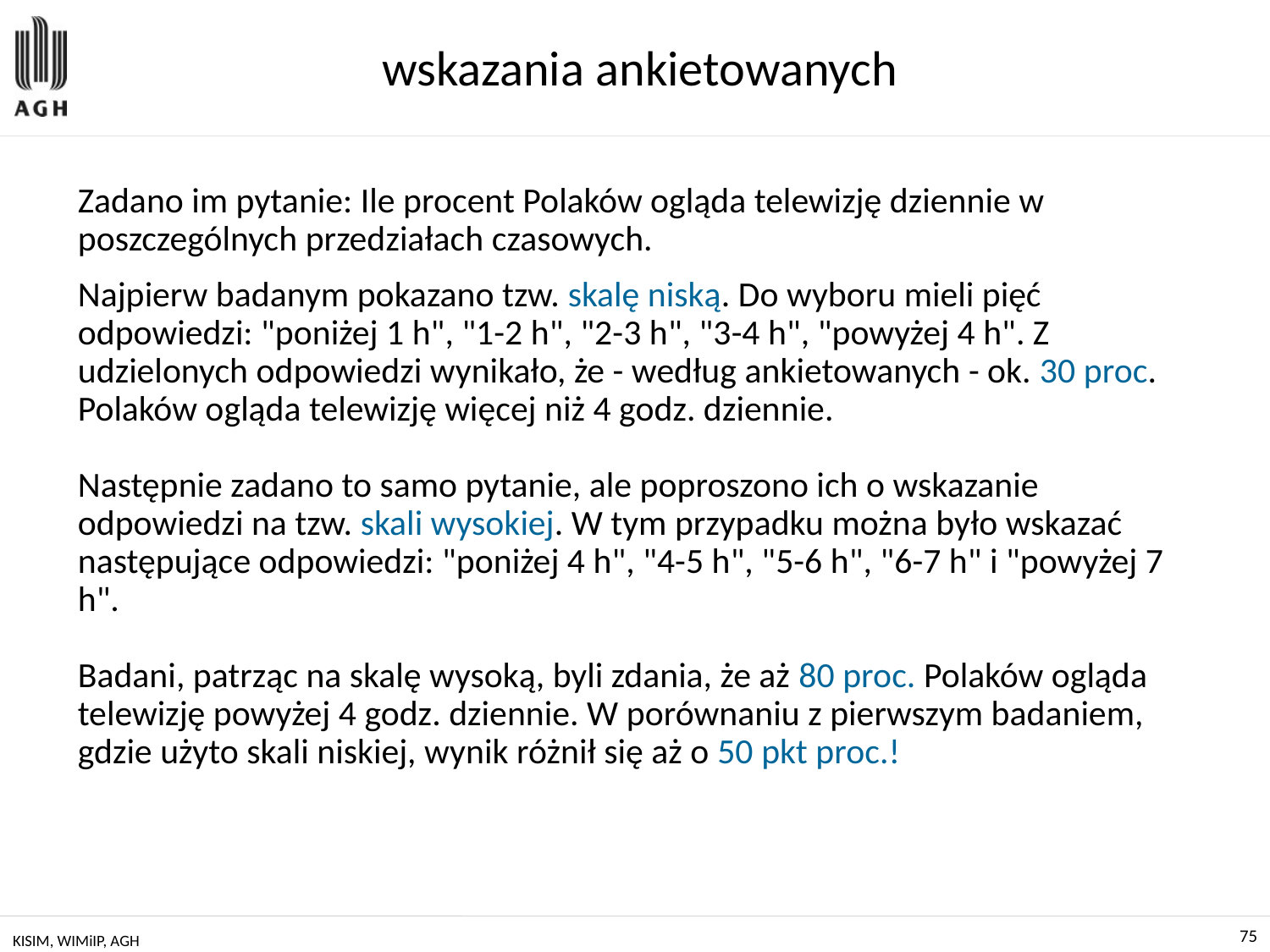

# wskazania ankietowanych
Zadano im pytanie: Ile procent Polaków ogląda telewizję dziennie w poszczególnych przedziałach czasowych.
Najpierw badanym pokazano tzw. skalę niską. Do wyboru mieli pięć odpowiedzi: "poniżej 1 h", "1-2 h", "2-3 h", "3-4 h", "powyżej 4 h". Z udzielonych odpowiedzi wynikało, że - według ankietowanych - ok. 30 proc. Polaków ogląda telewizję więcej niż 4 godz. dziennie.
Następnie zadano to samo pytanie, ale poproszono ich o wskazanie odpowiedzi na tzw. skali wysokiej. W tym przypadku można było wskazać następujące odpowiedzi: "poniżej 4 h", "4-5 h", "5-6 h", "6-7 h" i "powyżej 7 h".
Badani, patrząc na skalę wysoką, byli zdania, że aż 80 proc. Polaków ogląda telewizję powyżej 4 godz. dziennie. W porównaniu z pierwszym badaniem, gdzie użyto skali niskiej, wynik różnił się aż o 50 pkt proc.!
KISIM, WIMiIP, AGH